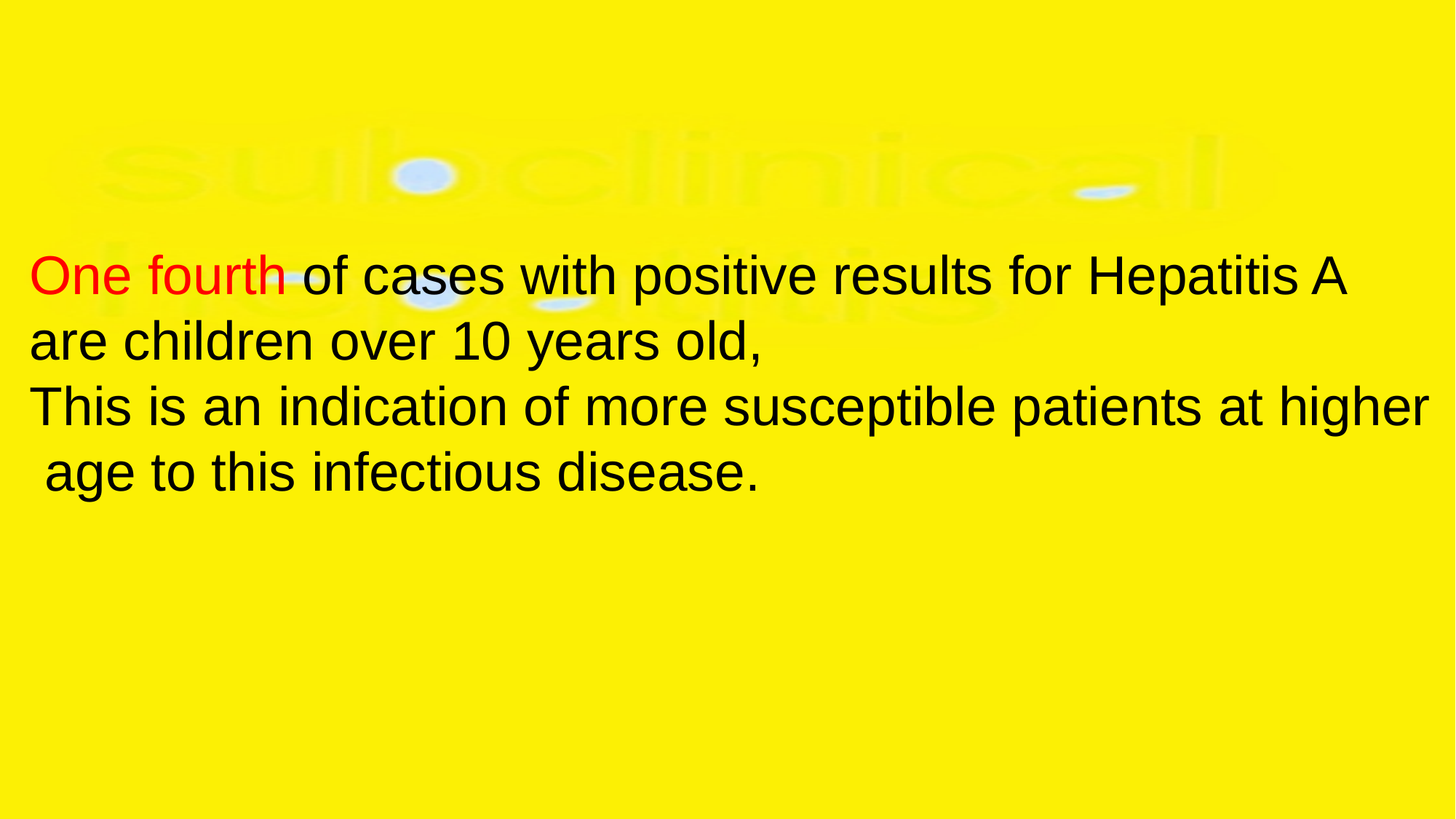

#

One fourth of cases with positive results for Hepatitis A
are children over 10 years old,
This is an indication of more susceptible patients at higher
 age to this infectious disease.